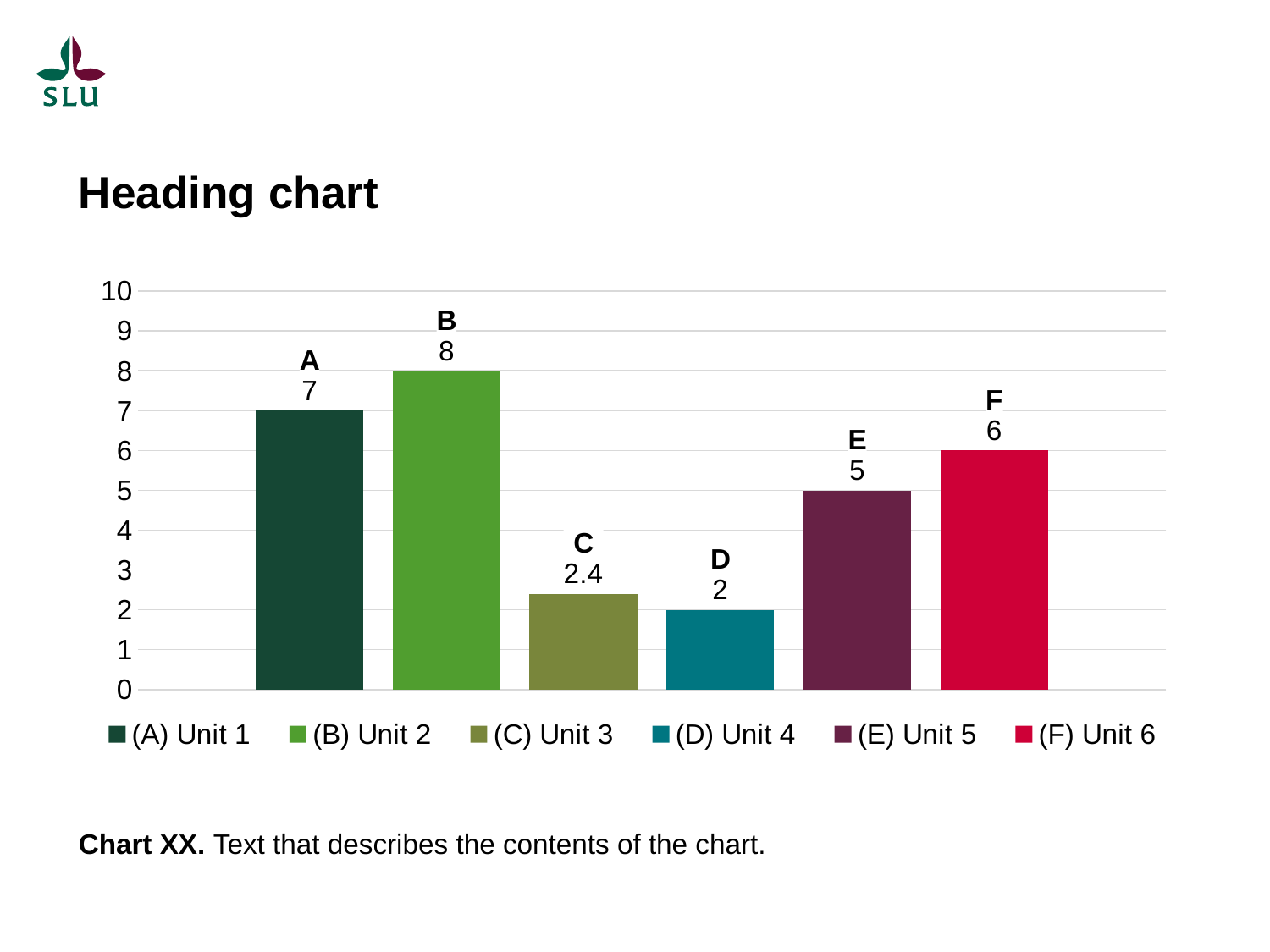

# Heading chart

### Chart

| Category | (A) Unit 1 | (B) Unit 2 | (C) Unit 3 | (D) Unit 4 | (E) Unit 5 | (F) Unit 6 |
|---|---|---|---|---|---|---|
| Value | 7.0 | 8.0 | 2.4 | 2.0 | 5.0 | 6.0 |
Chart XX. Text that describes the contents of the chart.